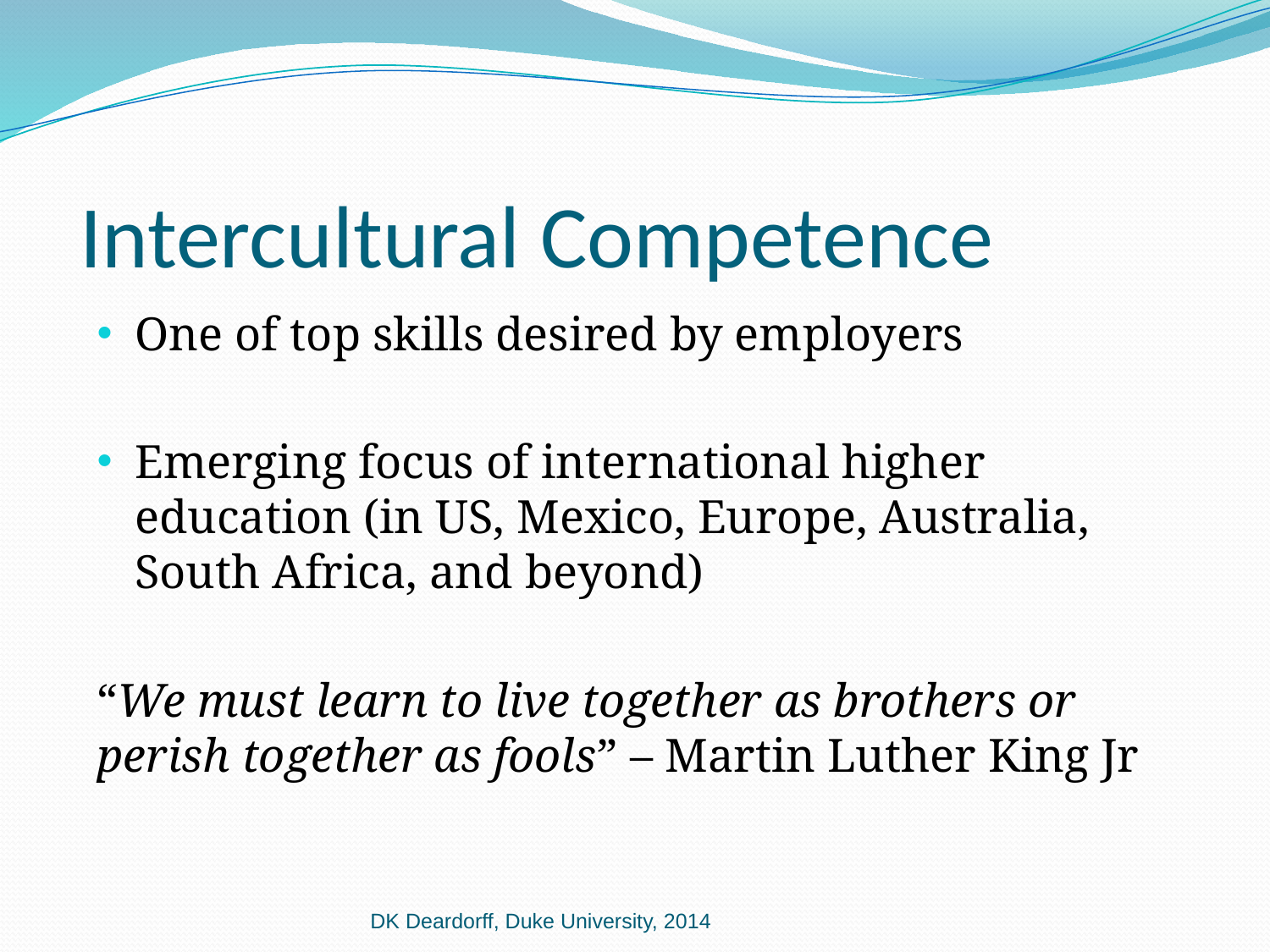

# Intercultural Competence
One of top skills desired by employers

Emerging focus of international higher education (in US, Mexico, Europe, Australia, South Africa, and beyond)

“We must learn to live together as brothers or perish together as fools” – Martin Luther King Jr

DK Deardorff, Duke University, 2014